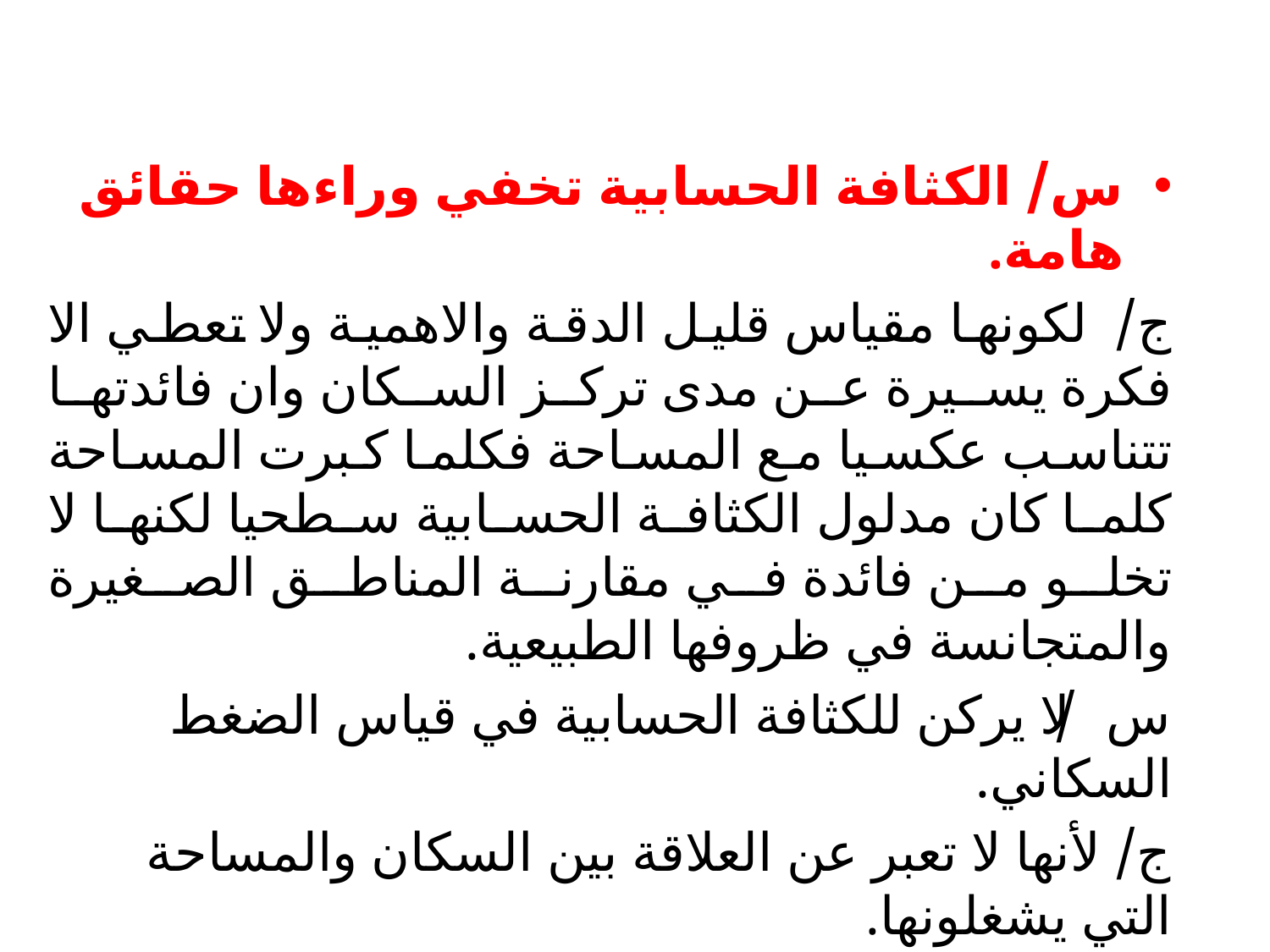

س/ الكثافة الحسابية تخفي وراءها حقائق هامة.
ج/  لكونها مقياس قليل الدقة والاهمية ولا تعطي الا فكرة يسيرة عن مدى تركز السكان وان فائدتها تتناسب عكسيا مع المساحة فكلما كبرت المساحة كلما كان مدلول الكثافة الحسابية سطحيا لكنها لا تخلو من فائدة في مقارنة المناطق الصغيرة والمتجانسة في ظروفها الطبيعية.
س/ لا يركن للكثافة الحسابية في قياس الضغط السكاني.
ج/ لأنها لا تعبر عن العلاقة بين السكان والمساحة التي يشغلونها.